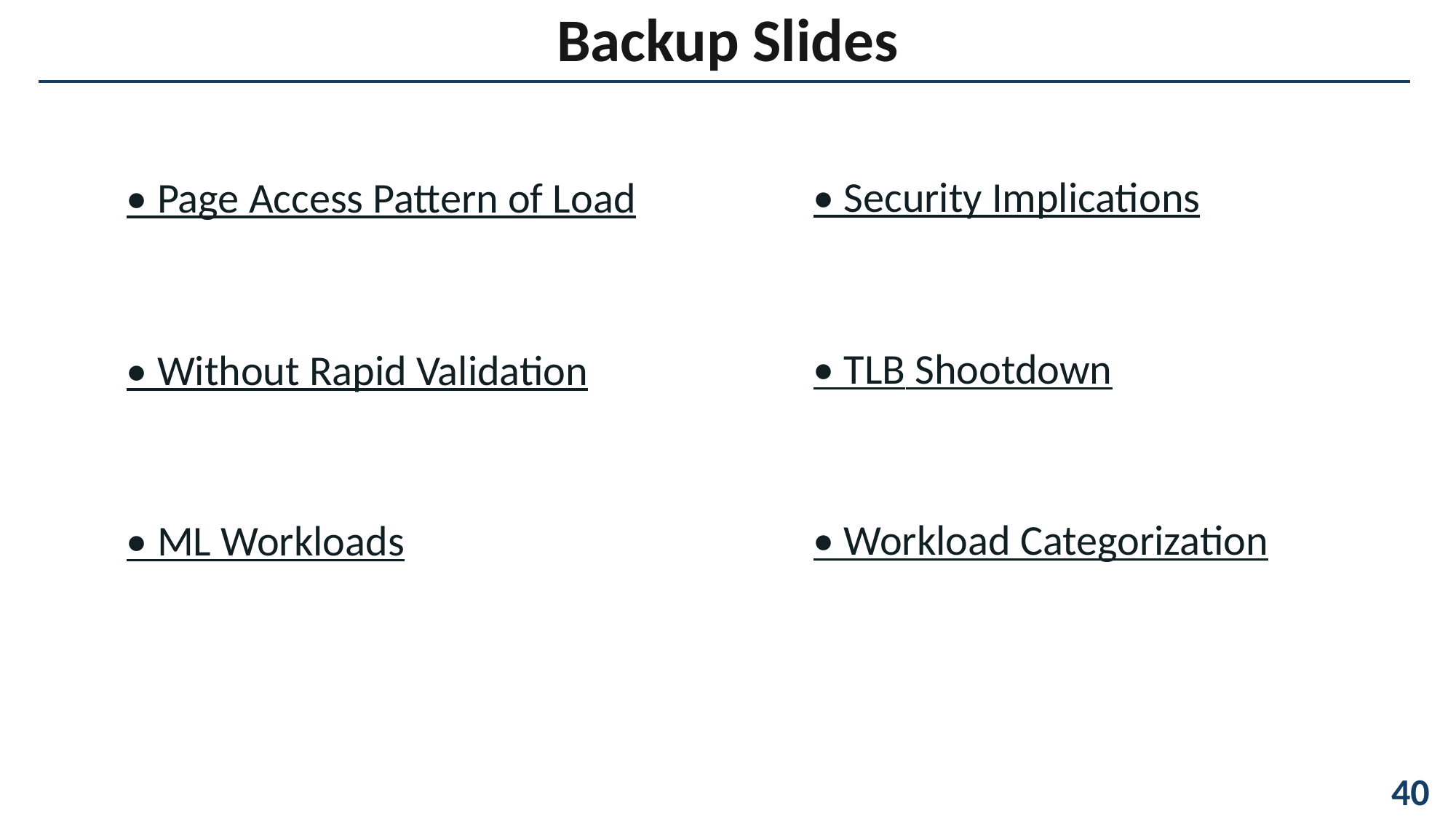

Backup Slides
• Security Implications
• Page Access Pattern of Load
• Without Rapid Validation
• TLB Shootdown
• ML Workloads
• Workload Categorization
												          40